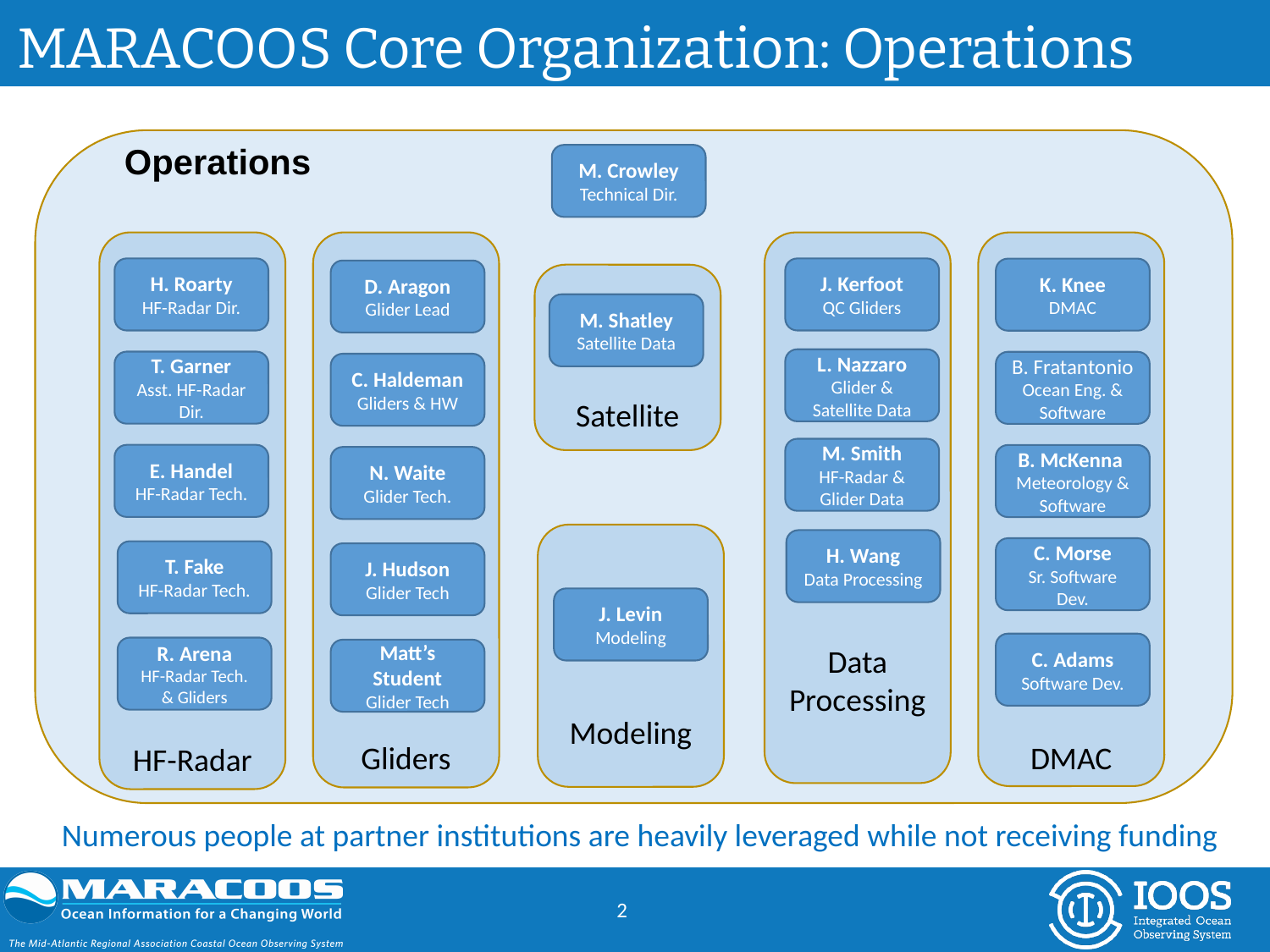

MARACOOS Core Organization: Operations

Operations
M. Crowley
Technical Dir.

Data Processing

DMAC

HF-Radar

Gliders
H. Roarty
HF-Radar Dir.
J. Kerfoot
QC Gliders
K. Knee
DMAC
D. Aragon
Glider Lead

Satellite
M. Shatley
Satellite Data
L. Nazzaro
Glider & Satellite Data
T. Garner
Asst. HF-Radar Dir.
B. Fratantonio
Ocean Eng. & Software
C. Haldeman
Gliders & HW
M. Smith
HF-Radar & Glider Data
E. Handel
HF-Radar Tech.
B. McKenna
Meteorology & Software
N. Waite
Glider Tech.

Modeling
H. Wang
Data Processing
C. Morse
Sr. Software Dev.
T. Fake
HF-Radar Tech.
J. Hudson
Glider Tech
J. Levin
Modeling
C. Adams
Software Dev.
R. Arena
HF-Radar Tech. & Gliders
Matt’s Student
Glider Tech
Numerous people at partner institutions are heavily leveraged while not receiving funding